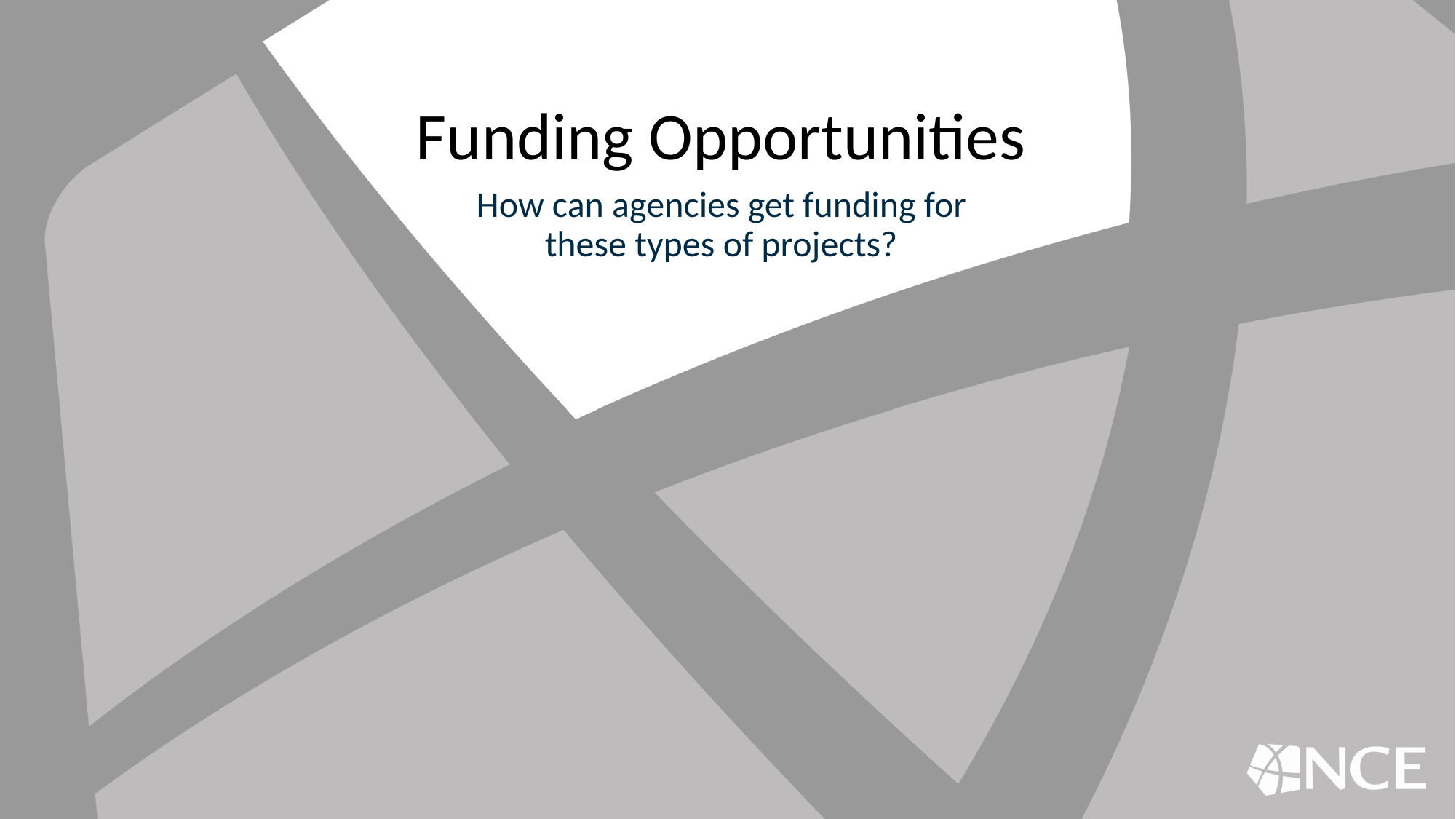

# Funding Opportunities
How can agencies get funding for these types of projects?